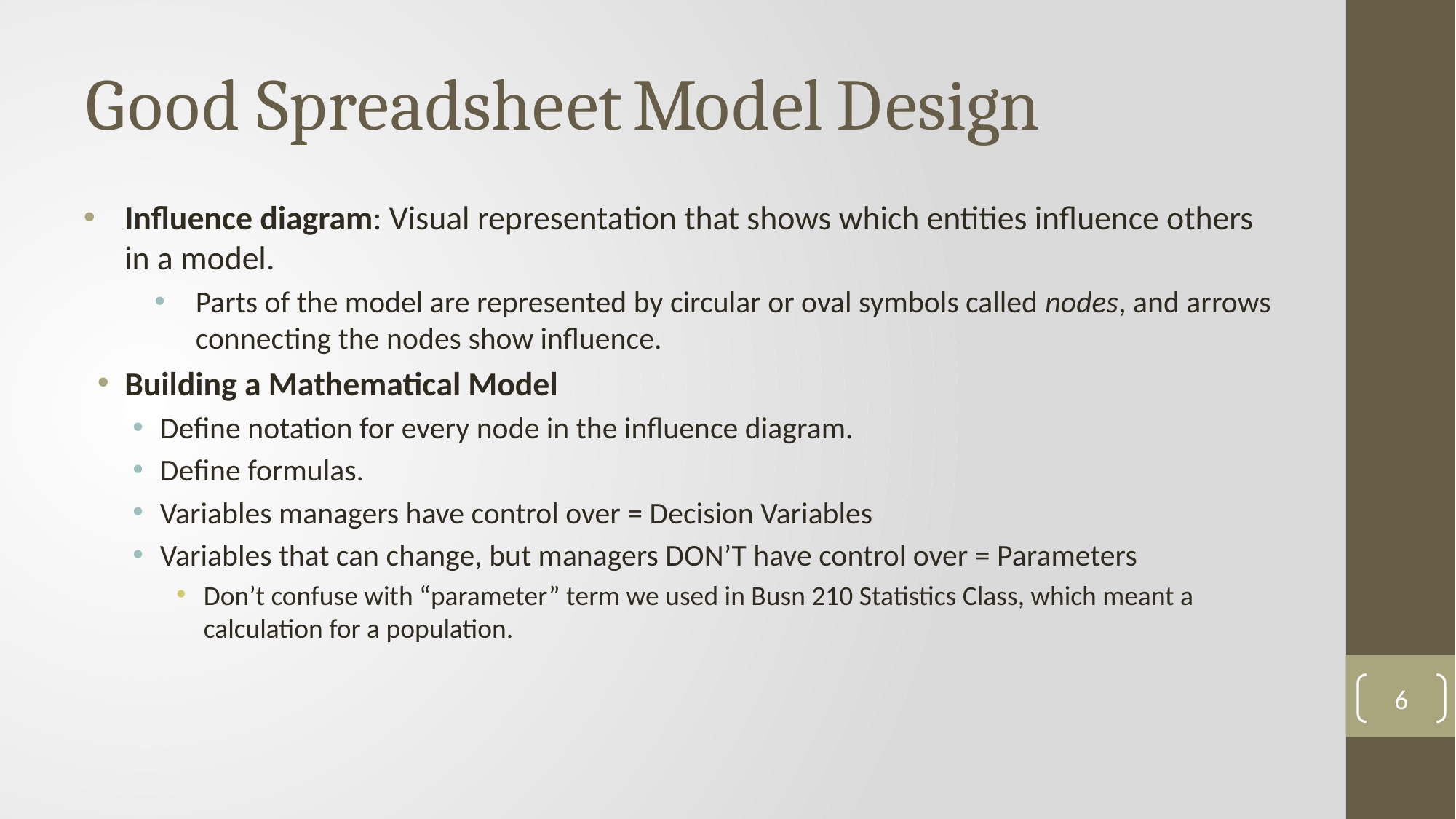

# Good Spreadsheet Model Design
Influence diagram: Visual representation that shows which entities influence others in a model.
Parts of the model are represented by circular or oval symbols called nodes, and arrows connecting the nodes show influence.
Building a Mathematical Model
Define notation for every node in the influence diagram.
Define formulas.
Variables managers have control over = Decision Variables
Variables that can change, but managers DON’T have control over = Parameters
Don’t confuse with “parameter” term we used in Busn 210 Statistics Class, which meant a calculation for a population.

6